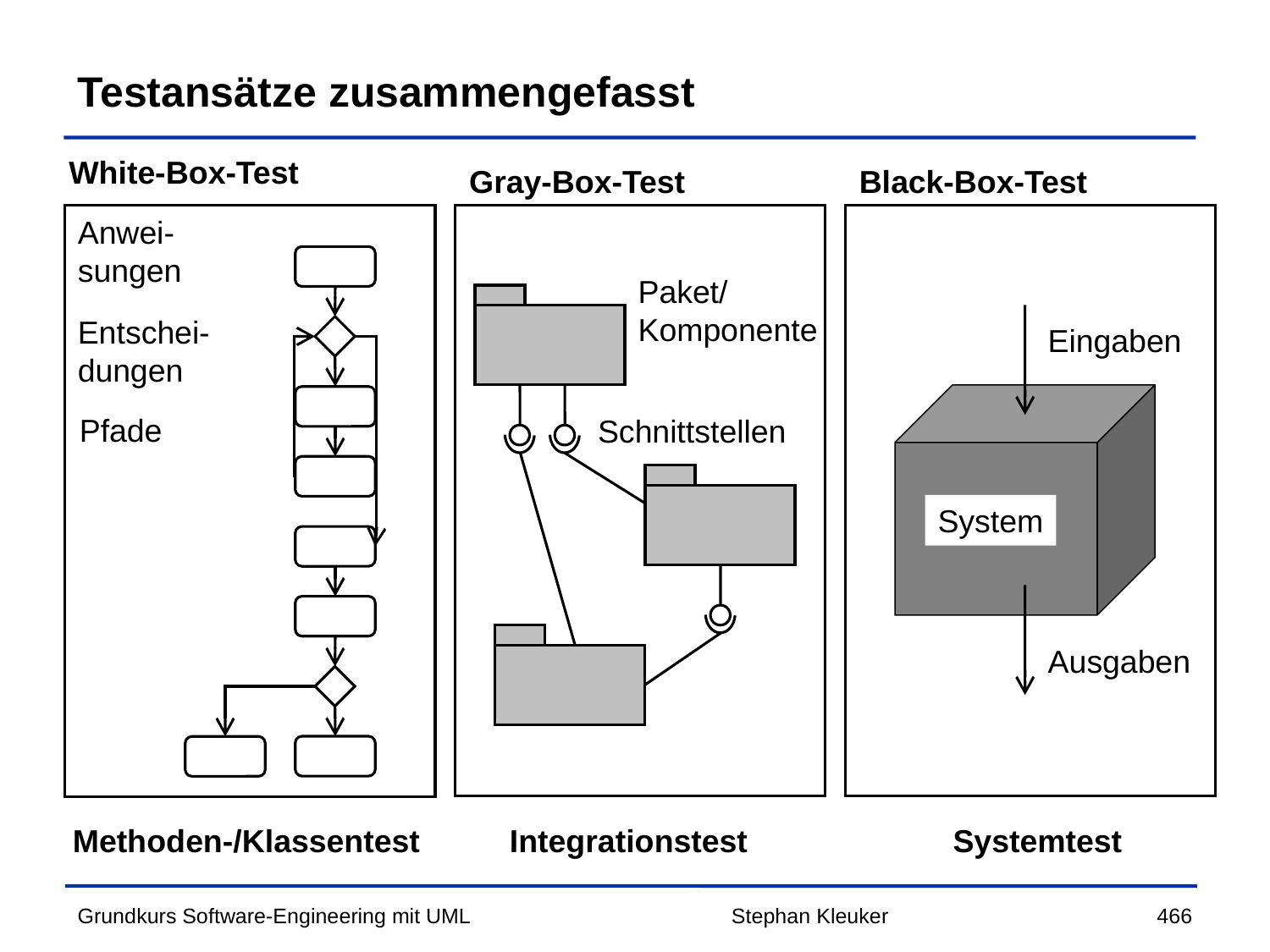

# Testansätze zusammengefasst
White-Box-Test
Gray-Box-Test
Black-Box-Test

Anwei-
sungen

Paket/
Komponente

Entschei-
dungen
Eingaben

Pfade
Schnittstellen

System

Ausgaben

Methoden-/Klassentest
Integrationstest
Systemtest
Stephan Kleuker